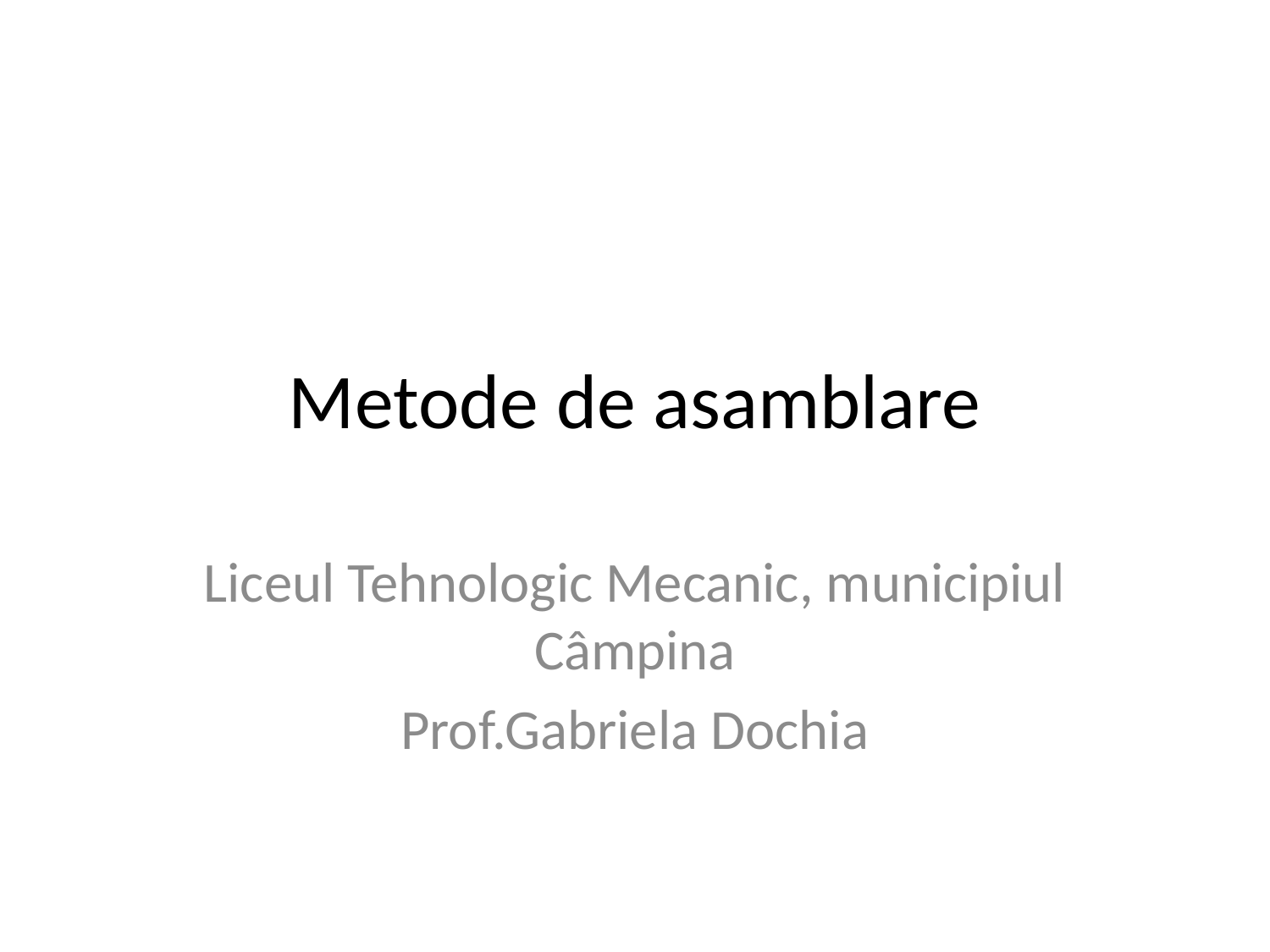

# Metode de asamblare
Liceul Tehnologic Mecanic, municipiul Câmpina
Prof.Gabriela Dochia